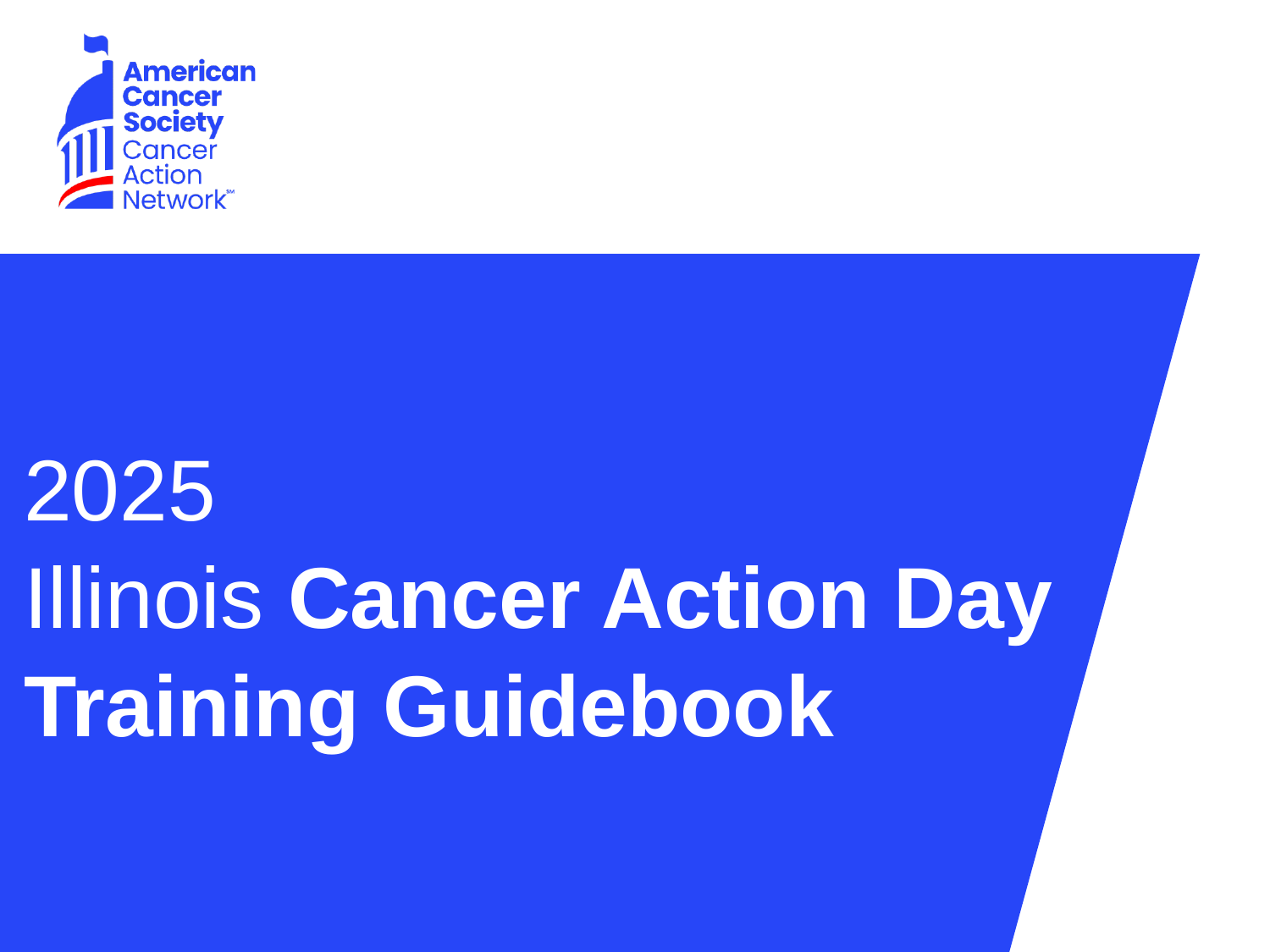

2025
Illinois Cancer Action Day Training Guidebook